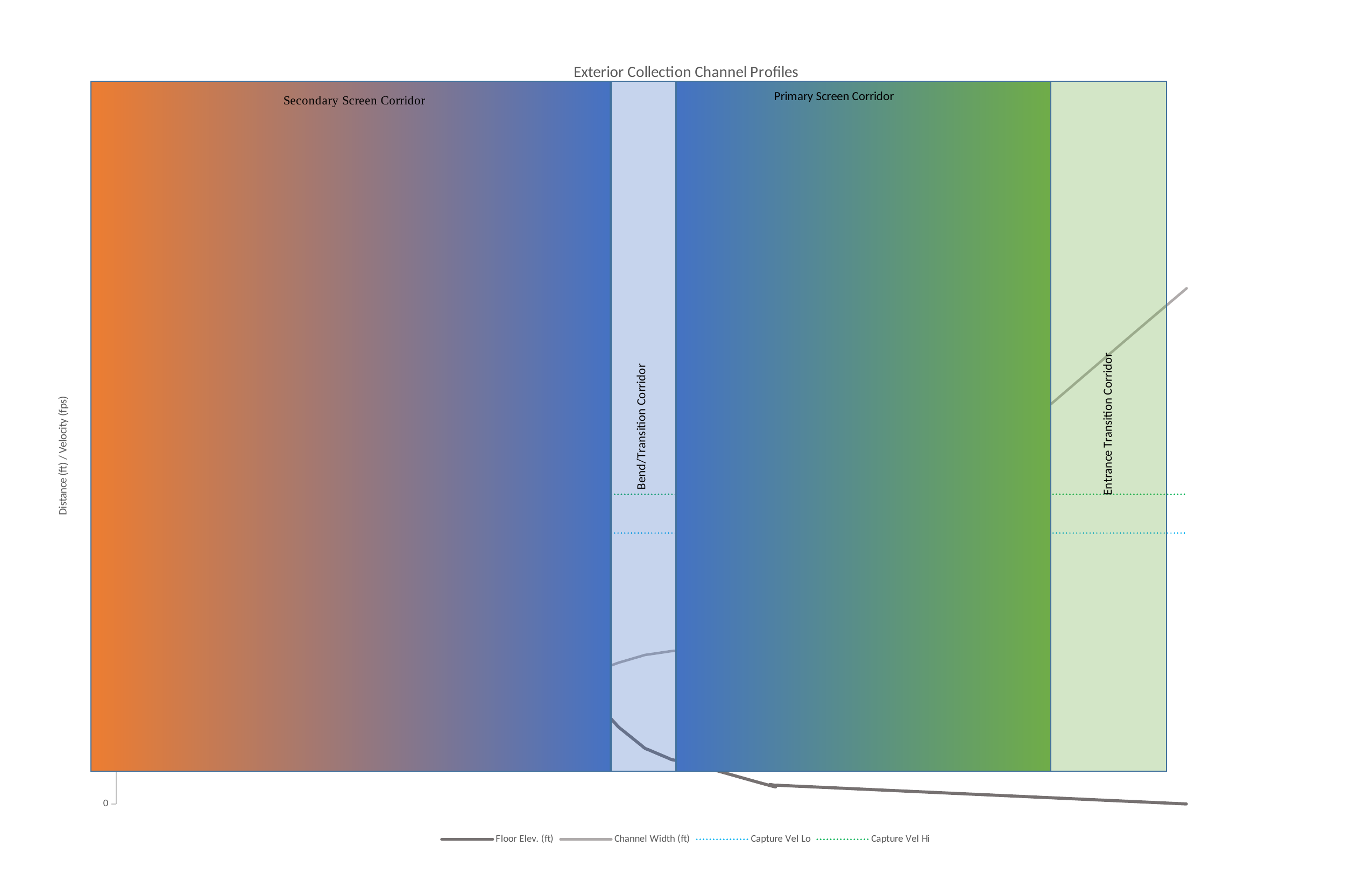

### Chart: Exterior Collection Channel Profiles

| Category | Floor Elev. (ft) | Channel Width (ft) | Capture Vel Lo | Capture Vel Hi |
|---|---|---|---|---|